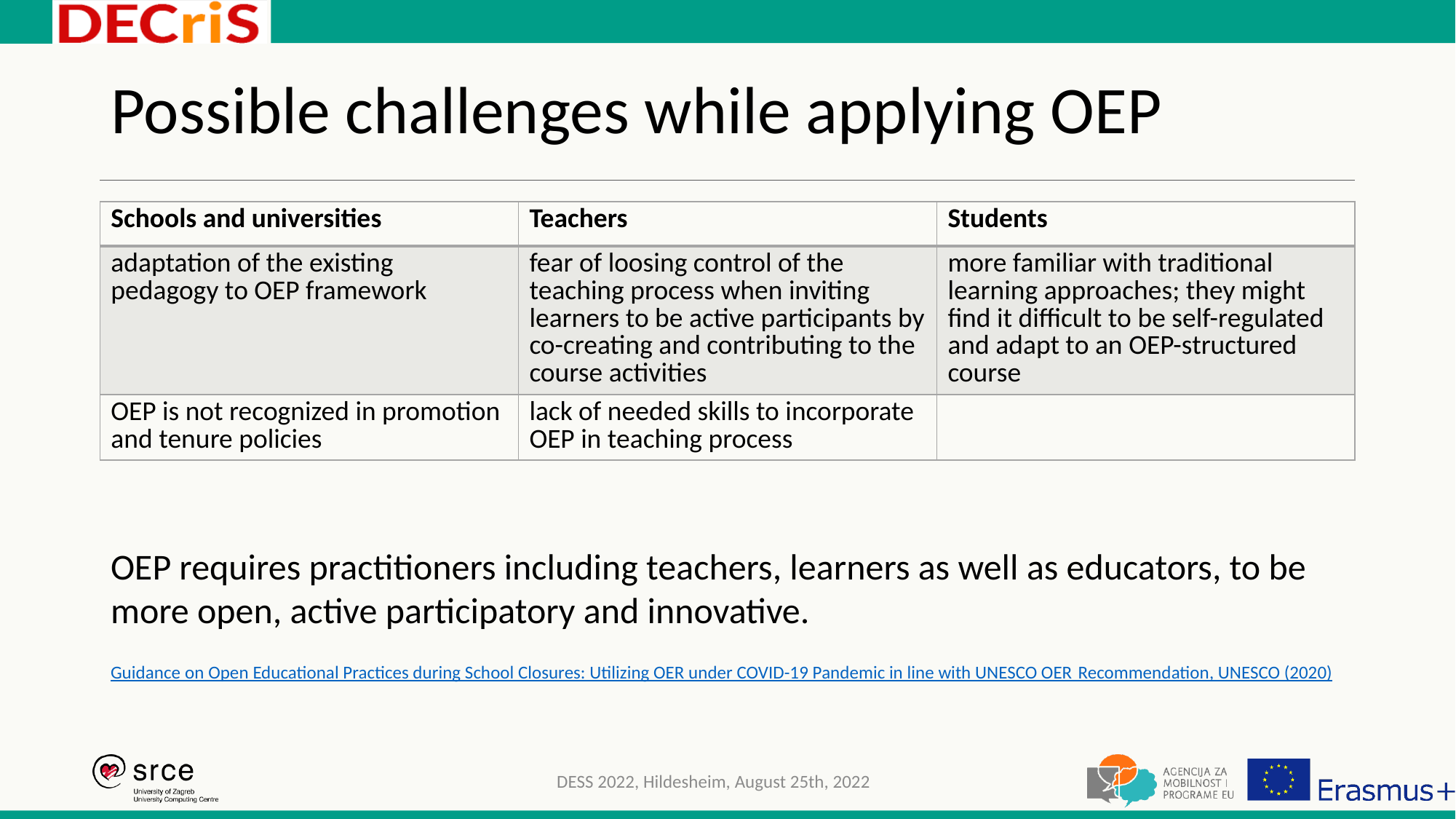

# Possible challenges while applying OEP
| Schools and universities | Teachers | Students |
| --- | --- | --- |
| adaptation of the existing pedagogy to OEP framework | fear of loosing control of the teaching process when inviting learners to be active participants by co-creating and contributing to the course activities | more familiar with traditional learning approaches; they might find it difficult to be self-regulated and adapt to an OEP-structured course |
| OEP is not recognized in promotion and tenure policies | lack of needed skills to incorporate OEP in teaching process |  |
OEP requires practitioners including teachers, learners as well as educators, to be more open, active participatory and innovative.
Guidance on Open Educational Practices during School Closures: Utilizing OER under COVID-19 Pandemic in line with UNESCO OER Recommendation, UNESCO (2020)
DESS 2022, Hildesheim, August 25th, 2022